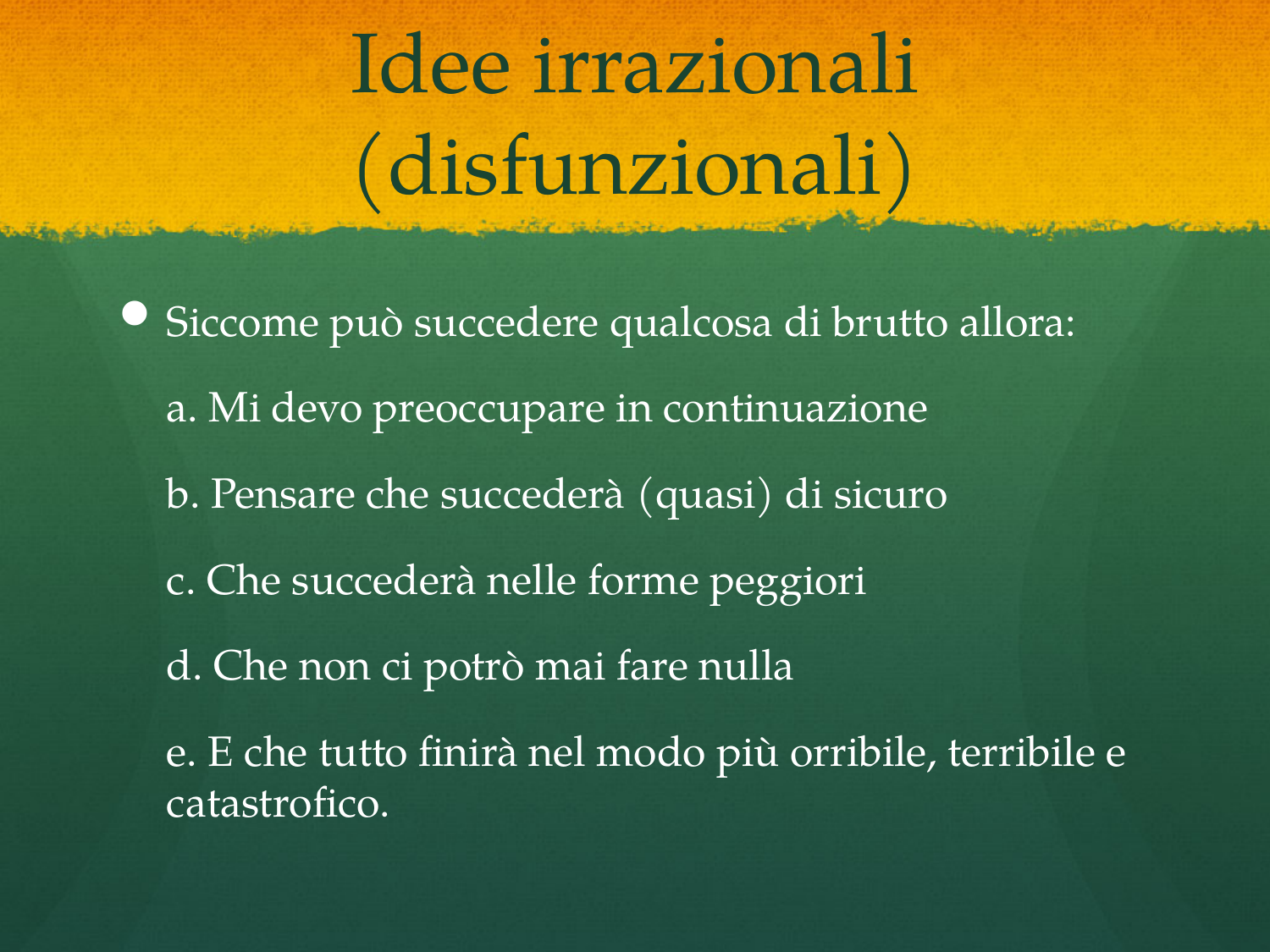

# Idee irrazionali (disfunzionali)
Siccome può succedere qualcosa di brutto allora:
	a. Mi devo preoccupare in continuazione
	b. Pensare che succederà (quasi) di sicuro
	c. Che succederà nelle forme peggiori
	d. Che non ci potrò mai fare nulla
	e. E che tutto finirà nel modo più orribile, terribile e catastrofico.